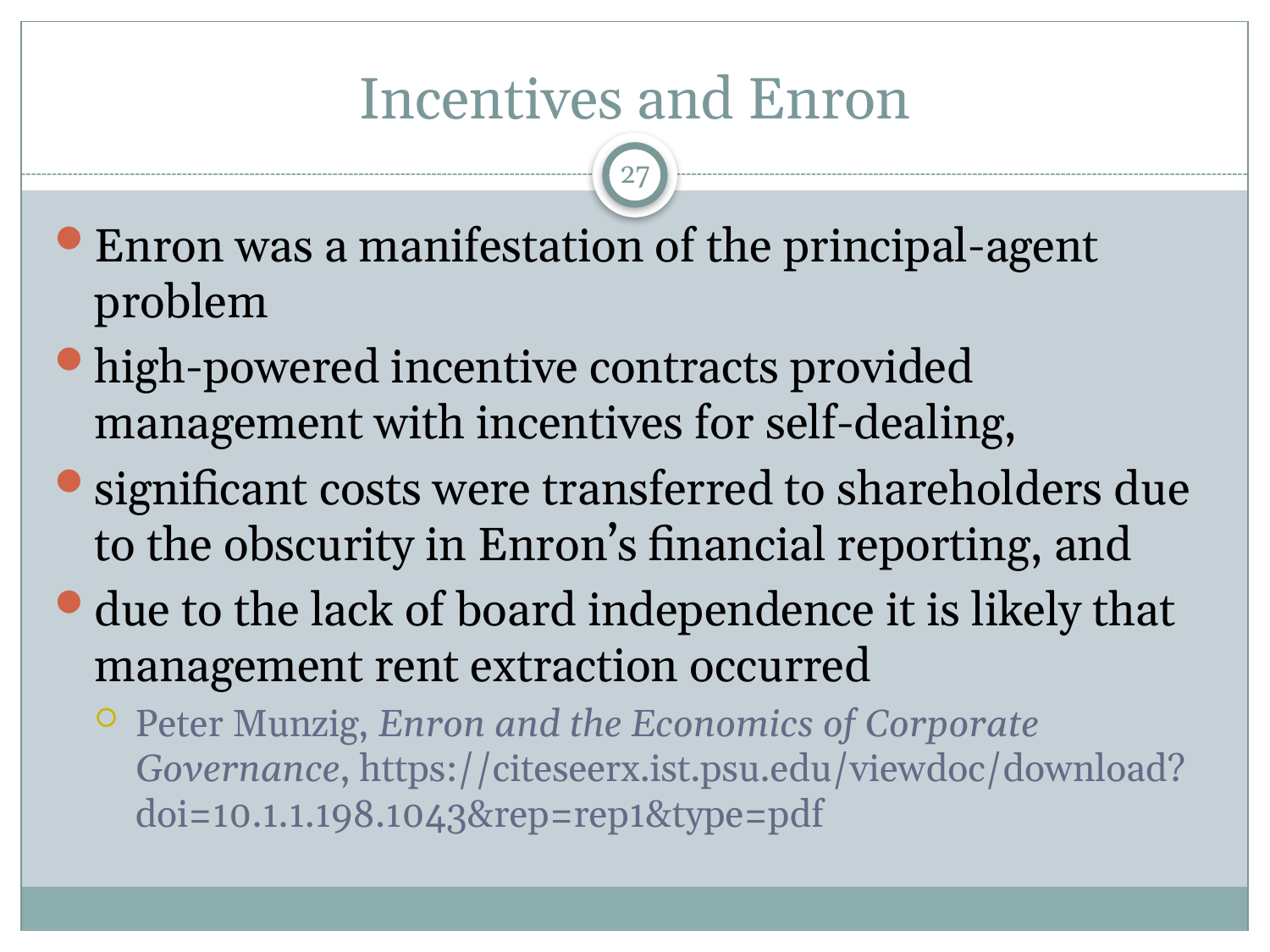

# Incentives and Enron
27
Enron was a manifestation of the principal-agent problem
high-powered incentive contracts provided management with incentives for self-dealing,
significant costs were transferred to shareholders due to the obscurity in Enron’s financial reporting, and
due to the lack of board independence it is likely that management rent extraction occurred
Peter Munzig, Enron and the Economics of Corporate Governance, https://citeseerx.ist.psu.edu/viewdoc/download?doi=10.1.1.198.1043&rep=rep1&type=pdf